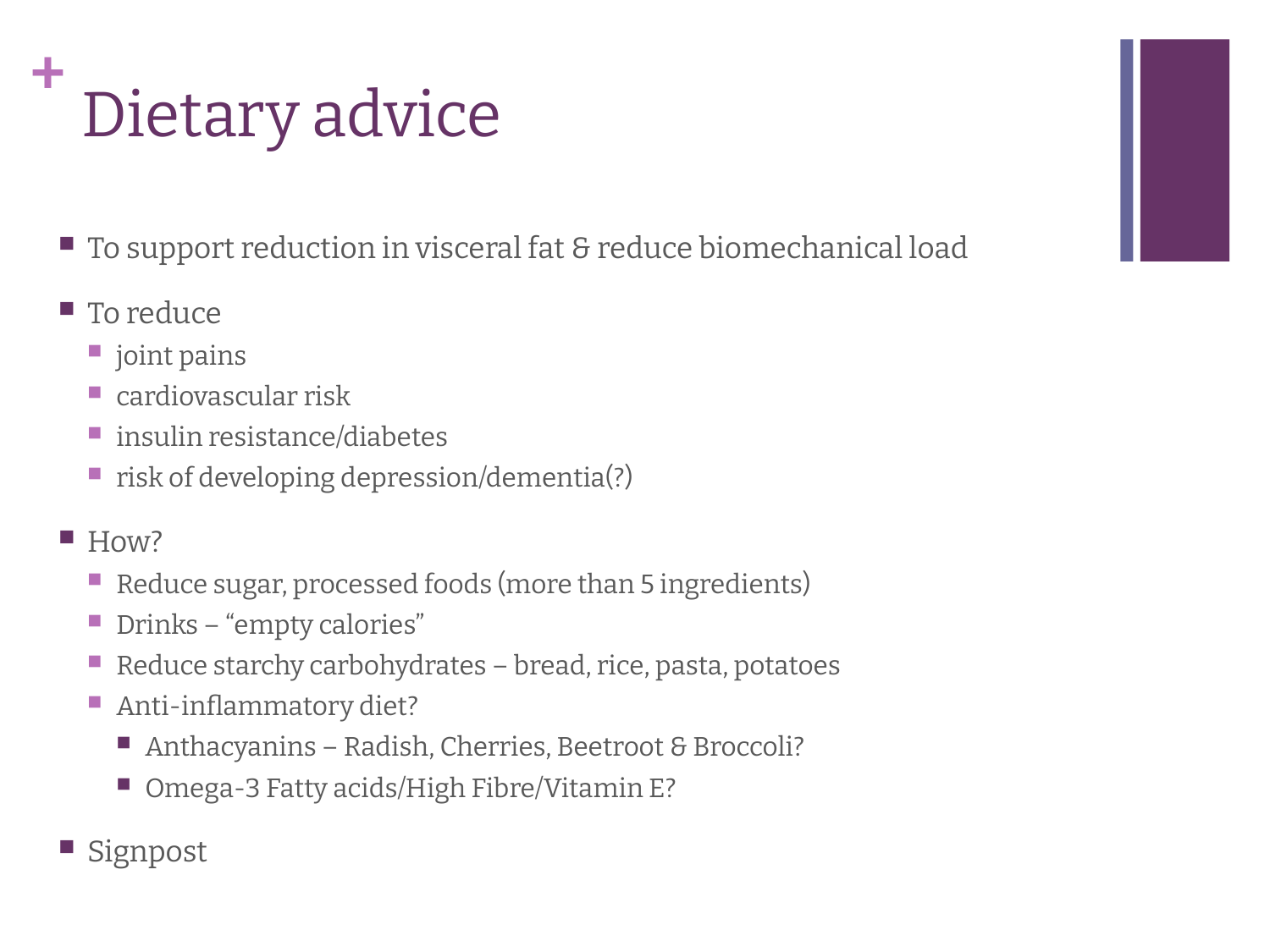

# Dietary advice
To support reduction in visceral fat & reduce biomechanical load
To reduce
joint pains
cardiovascular risk
insulin resistance/diabetes
risk of developing depression/dementia(?)
How?
Reduce sugar, processed foods (more than 5 ingredients)
Drinks – “empty calories”
Reduce starchy carbohydrates – bread, rice, pasta, potatoes
Anti-inflammatory diet?
Anthacyanins – Radish, Cherries, Beetroot & Broccoli?
Omega-3 Fatty acids/High Fibre/Vitamin E?
Signpost